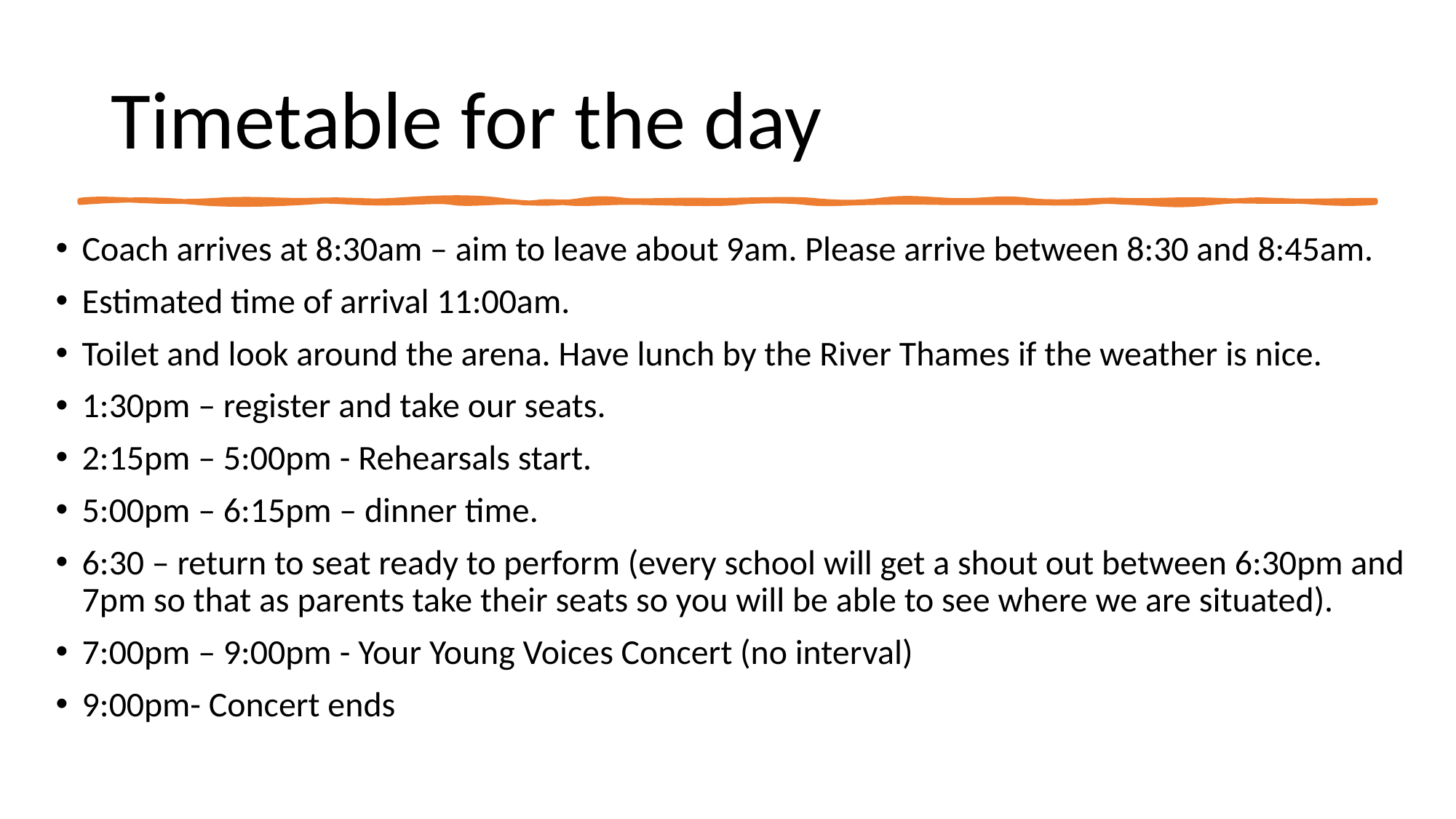

# Timetable for the day

Coach arrives at 8:30am – aim to leave about 9am. Please arrive between 8:30 and 8:45am.
Estimated time of arrival 11:00am.
Toilet and look around the arena. Have lunch by the River Thames if the weather is nice.
1:30pm – register and take our seats.
2:15pm – 5:00pm - Rehearsals start.
5:00pm – 6:15pm – dinner time.
6:30 – return to seat ready to perform (every school will get a shout out between 6:30pm and 7pm so that as parents take their seats so you will be able to see where we are situated).
7:00pm – 9:00pm - Your Young Voices Concert (no interval)
9:00pm- Concert ends